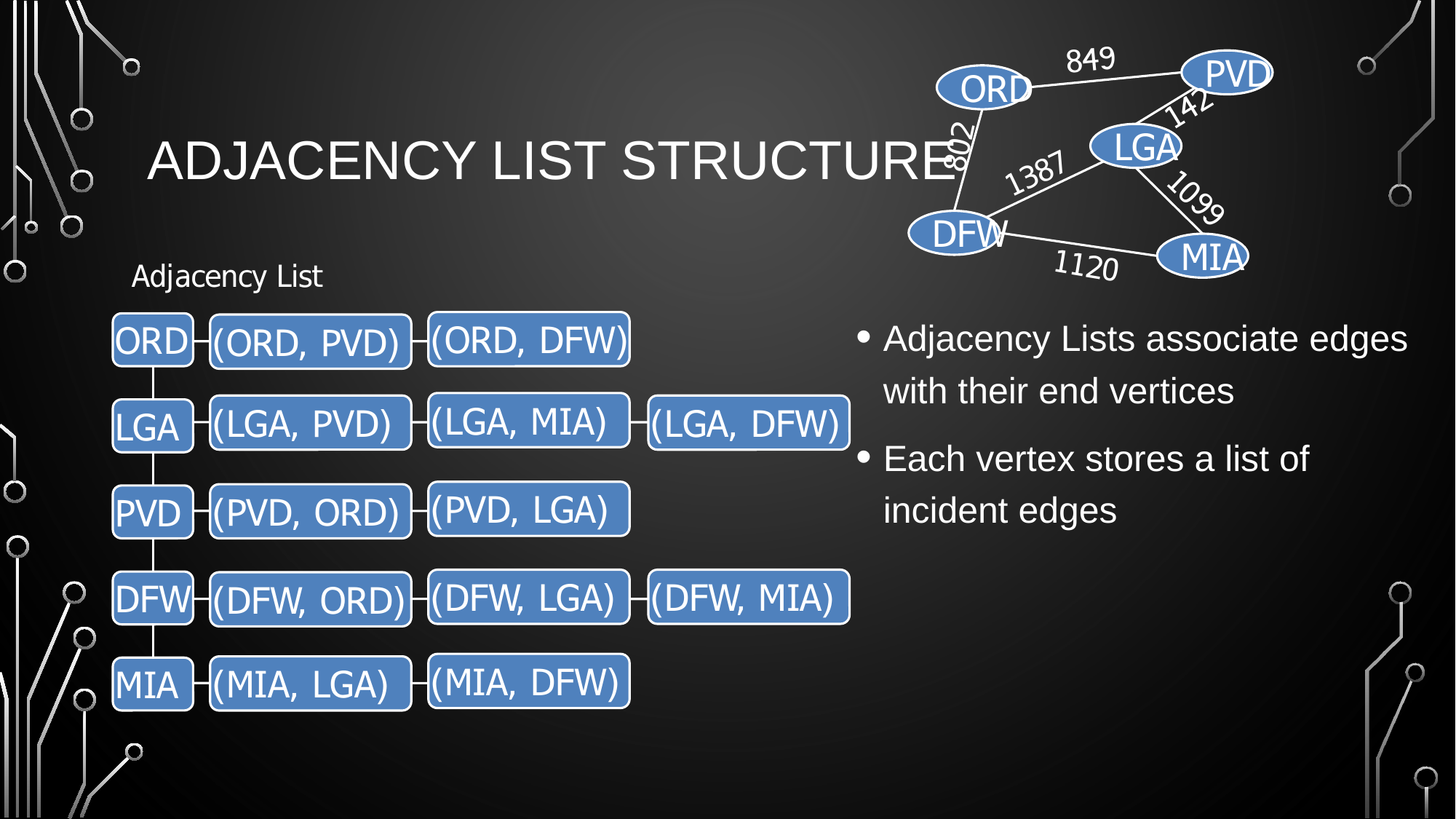

849
PVD
ORD
142
802
LGA
1387
1099
DFW
MIA
1120
# Adjacency List Structure
Adjacency List
(ORD, DFW)
ORD
(ORD, PVD)

(LGA, MIA)
(LGA, PVD)
(LGA, DFW)
LGA

(PVD, LGA)
(PVD, ORD)
PVD

(DFW, LGA)
(DFW, MIA)
DFW
(DFW, ORD)

(MIA, DFW)
(MIA, LGA)
MIA

Adjacency Lists associate edges with their end vertices
Each vertex stores a list of incident edges